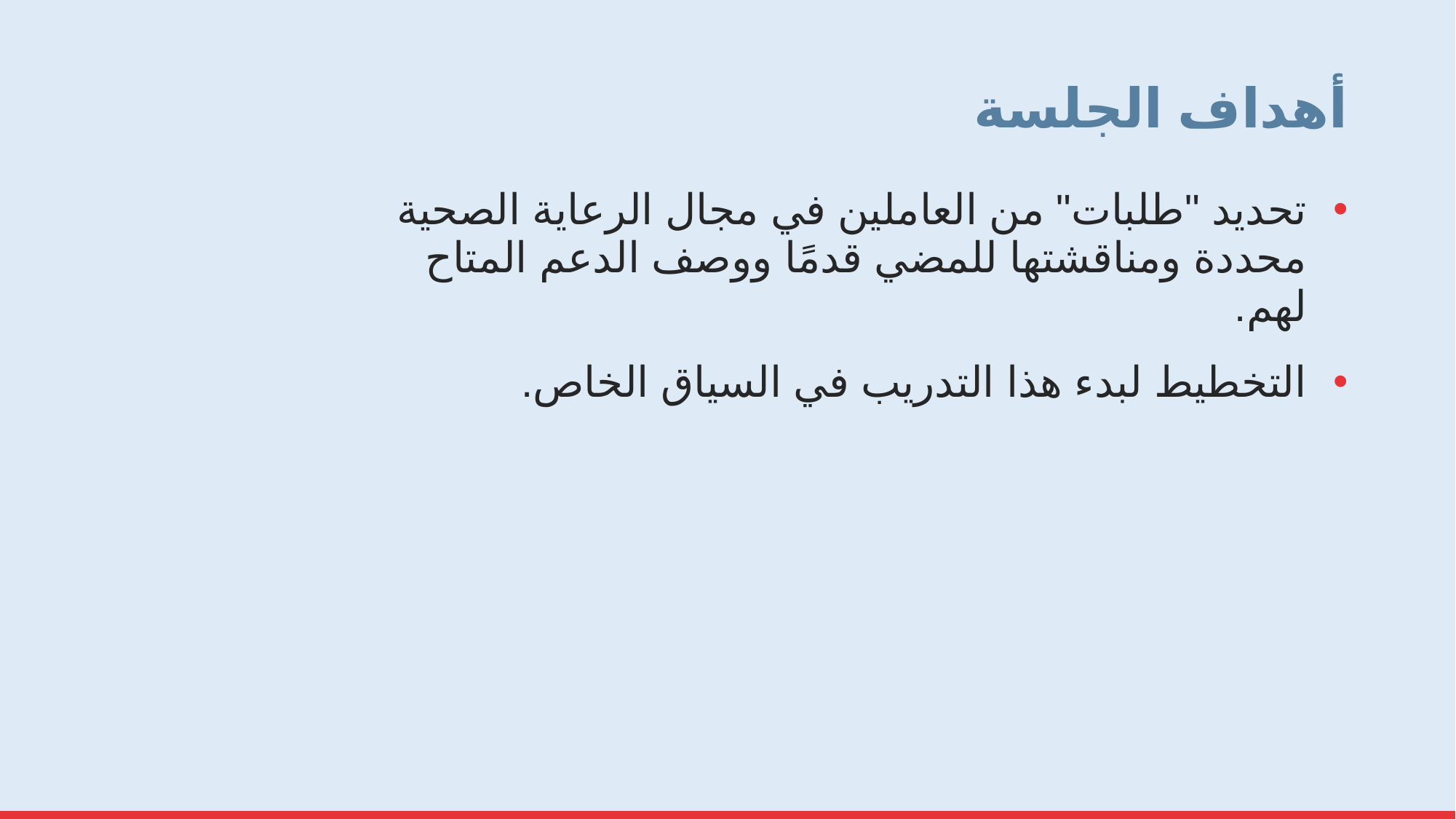

# أهداف الجلسة
تحديد "طلبات" من العاملين في مجال الرعاية الصحية محددة ومناقشتها للمضي قدمًا ووصف الدعم المتاح لهم.
التخطيط لبدء هذا التدريب في السياق الخاص.